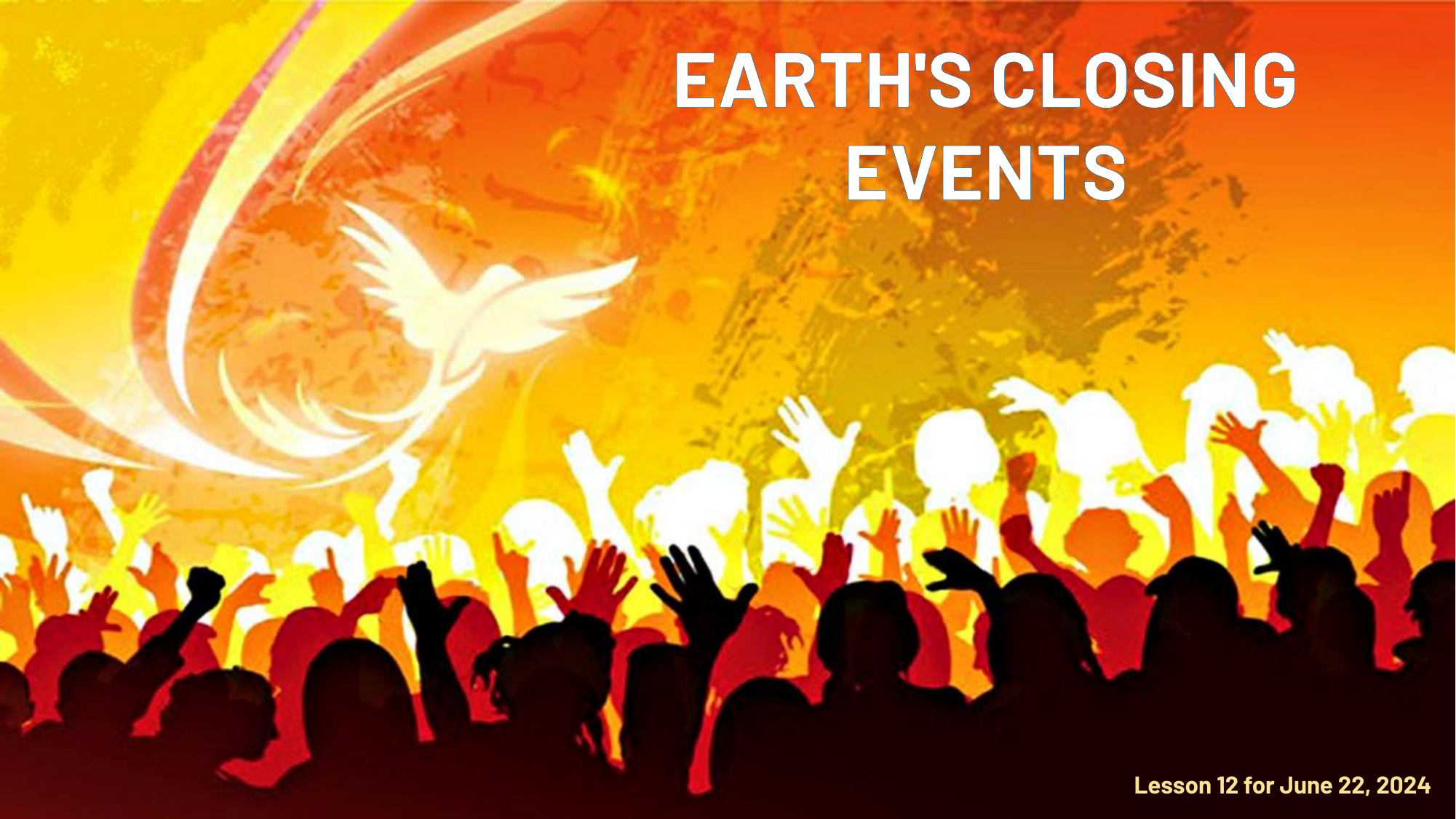

EARTH'S CLOSING EVENTS
Lesson 12 for June 22, 2024